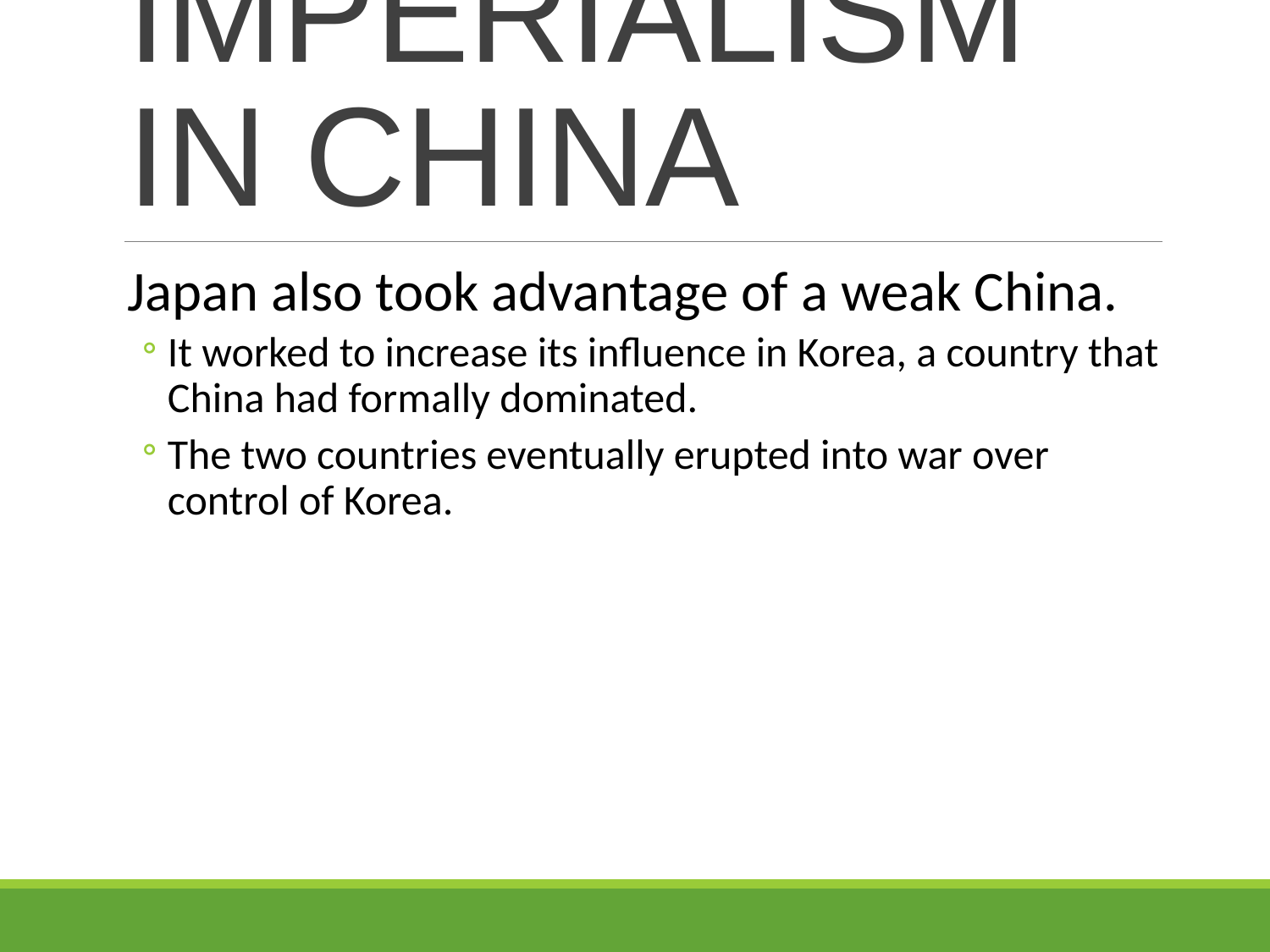

# IMPERIALISM IN CHINA
Japan also took advantage of a weak China.
It worked to increase its influence in Korea, a country that China had formally dominated.
The two countries eventually erupted into war over control of Korea.